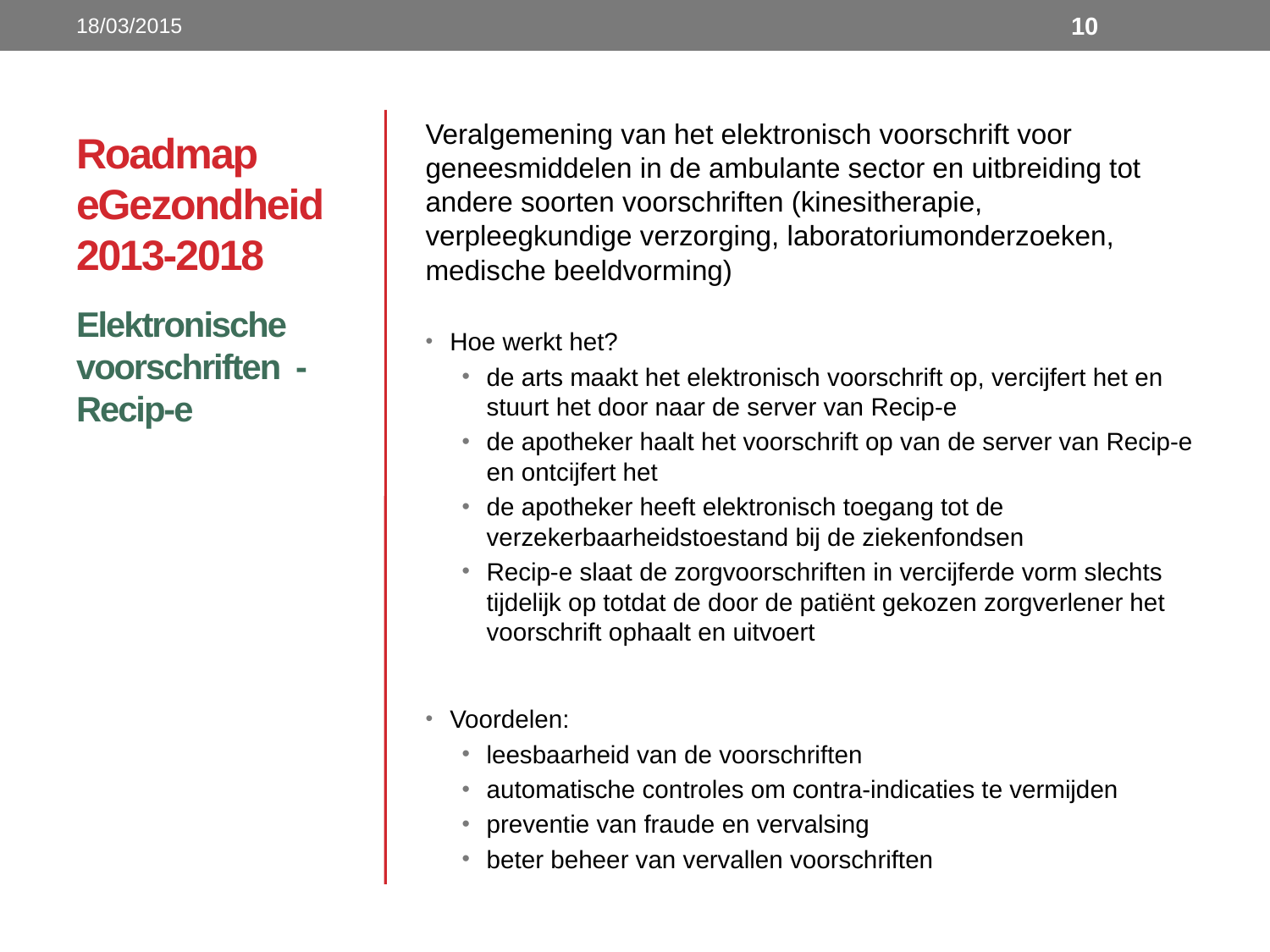

18/03/2015
10
# Roadmap eGezondheid 2013-2018
Veralgemening van het elektronisch voorschrift voor geneesmiddelen in de ambulante sector en uitbreiding tot andere soorten voorschriften (kinesitherapie, verpleegkundige verzorging, laboratoriumonderzoeken, medische beeldvorming)

Hoe werkt het?
de arts maakt het elektronisch voorschrift op, vercijfert het en stuurt het door naar de server van Recip-e
de apotheker haalt het voorschrift op van de server van Recip-e en ontcijfert het
de apotheker heeft elektronisch toegang tot de verzekerbaarheidstoestand bij de ziekenfondsen
Recip-e slaat de zorgvoorschriften in vercijferde vorm slechts tijdelijk op totdat de door de patiënt gekozen zorgverlener het voorschrift ophaalt en uitvoert

Voordelen:
leesbaarheid van de voorschriften
automatische controles om contra-indicaties te vermijden
preventie van fraude en vervalsing
beter beheer van vervallen voorschriften

Elektronische voorschriften  -
Recip-e